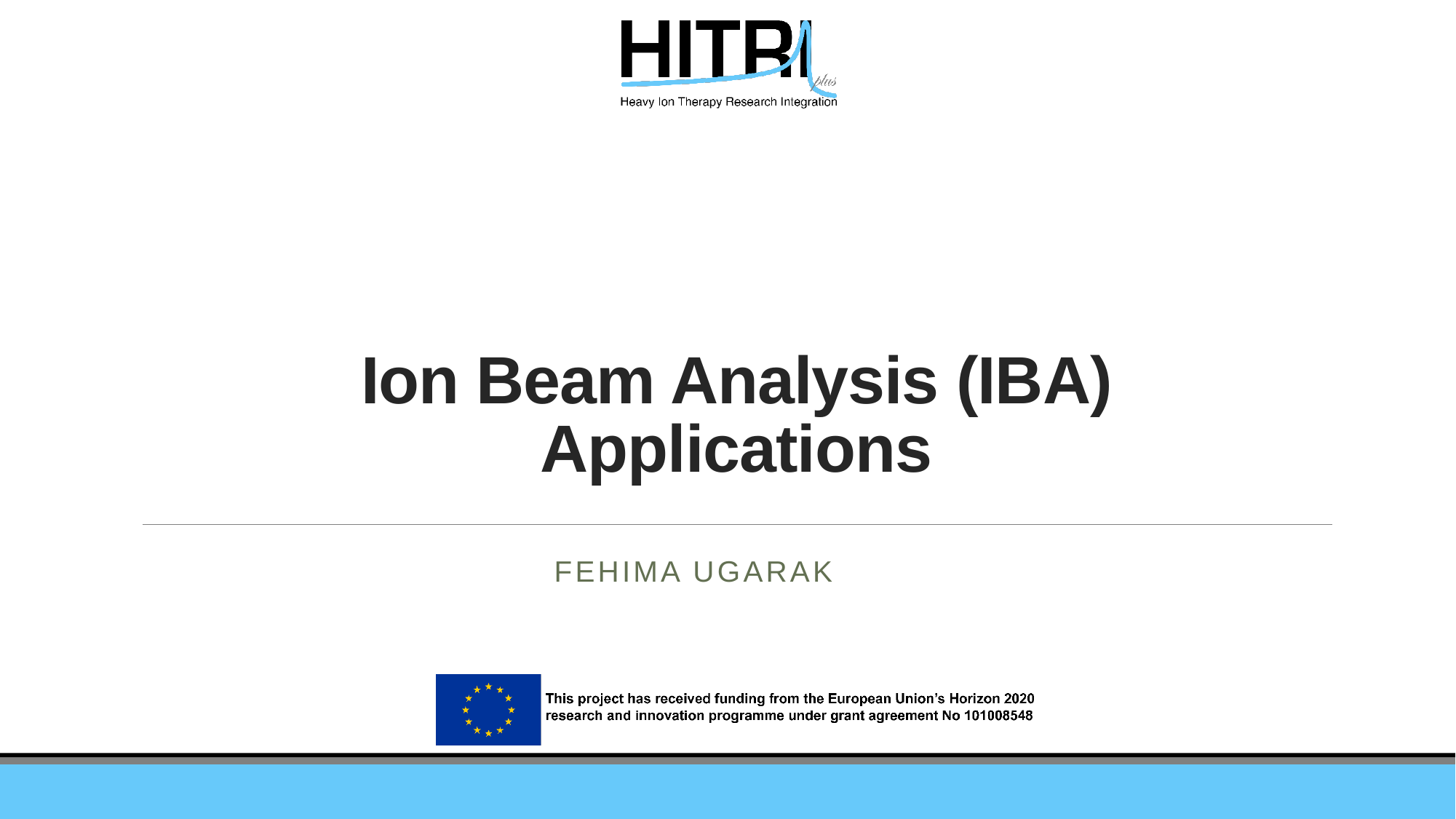

# Ion Beam Analysis (IBA) Applications
Fehima Ugarak